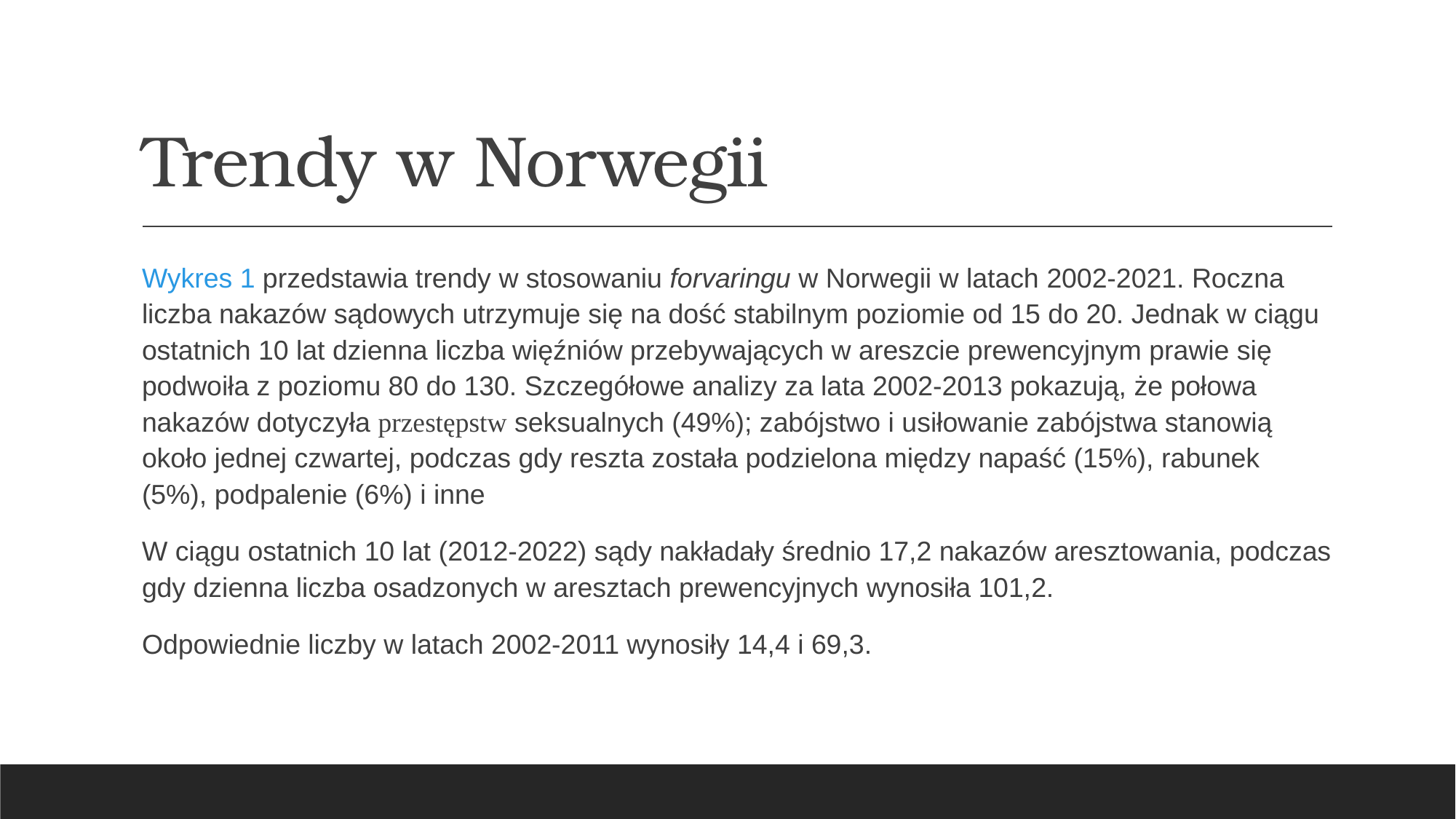

# Trendy w Norwegii
Wykres 1 przedstawia trendy w stosowaniu forvaringu w Norwegii w latach 2002-2021. Roczna liczba nakazów sądowych utrzymuje się na dość stabilnym poziomie od 15 do 20. Jednak w ciągu ostatnich 10 lat dzienna liczba więźniów przebywających w areszcie prewencyjnym prawie się podwoiła z poziomu 80 do 130. Szczegółowe analizy za lata 2002-2013 pokazują, że połowa nakazów dotyczyła przestępstw seksualnych (49%); zabójstwo i usiłowanie zabójstwa stanowią około jednej czwartej, podczas gdy reszta została podzielona między napaść (15%), rabunek (5%), podpalenie (6%) i inne
W ciągu ostatnich 10 lat (2012-2022) sądy nakładały średnio 17,2 nakazów aresztowania, podczas gdy dzienna liczba osadzonych w aresztach prewencyjnych wynosiła 101,2.
Odpowiednie liczby w latach 2002-2011 wynosiły 14,4 i 69,3.